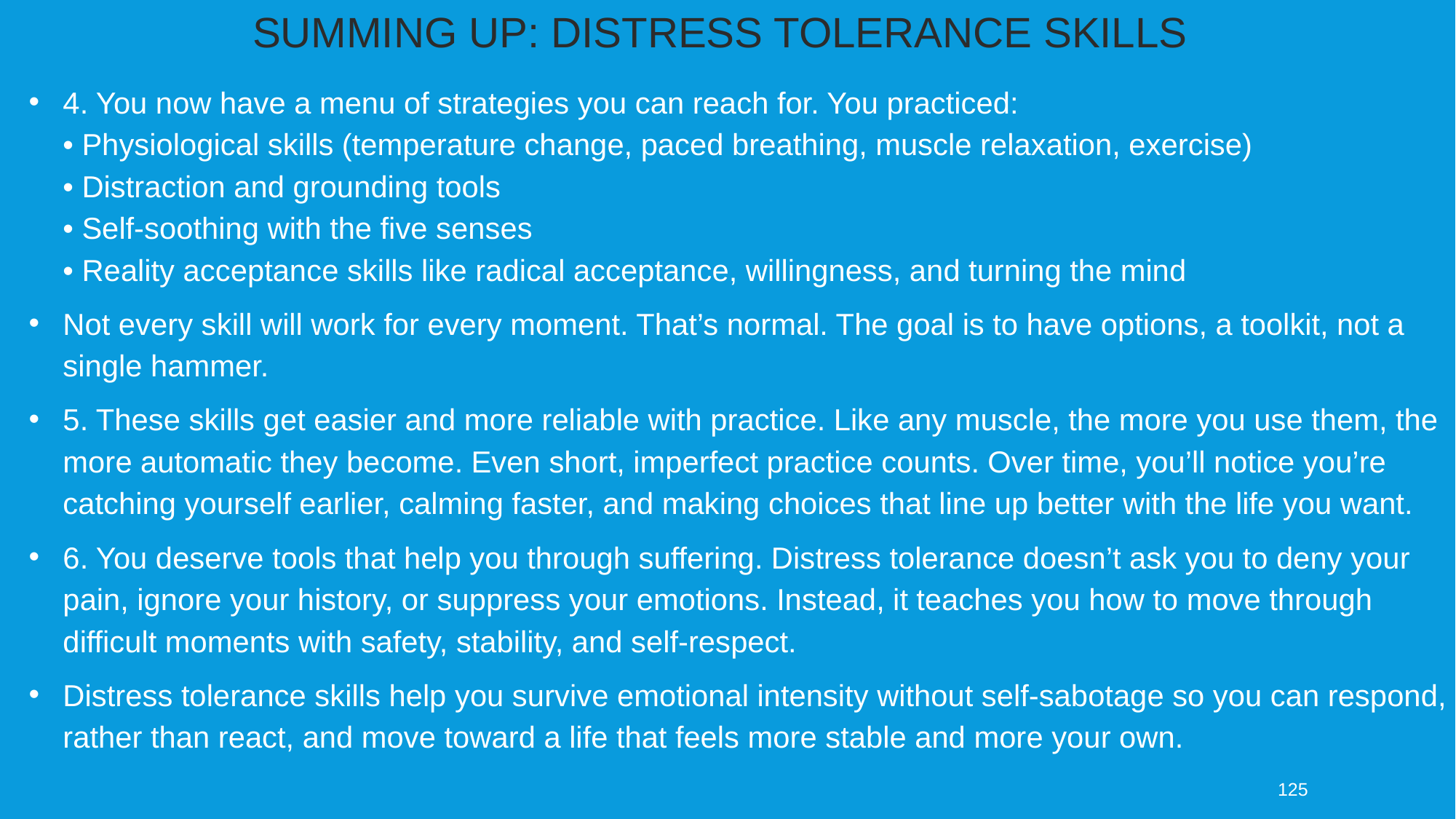

SUMMING UP: DISTRESS TOLERANCE SKILLS
4. You now have a menu of strategies you can reach for. You practiced:
• Physiological skills (temperature change, paced breathing, muscle relaxation, exercise)
• Distraction and grounding tools
• Self-soothing with the five senses
• Reality acceptance skills like radical acceptance, willingness, and turning the mind
Not every skill will work for every moment. That’s normal. The goal is to have options, a toolkit, not a single hammer.
5. These skills get easier and more reliable with practice. Like any muscle, the more you use them, the more automatic they become. Even short, imperfect practice counts. Over time, you’ll notice you’re catching yourself earlier, calming faster, and making choices that line up better with the life you want.
6. You deserve tools that help you through suffering. Distress tolerance doesn’t ask you to deny your pain, ignore your history, or suppress your emotions. Instead, it teaches you how to move through difficult moments with safety, stability, and self-respect.
Distress tolerance skills help you survive emotional intensity without self-sabotage so you can respond, rather than react, and move toward a life that feels more stable and more your own.
125